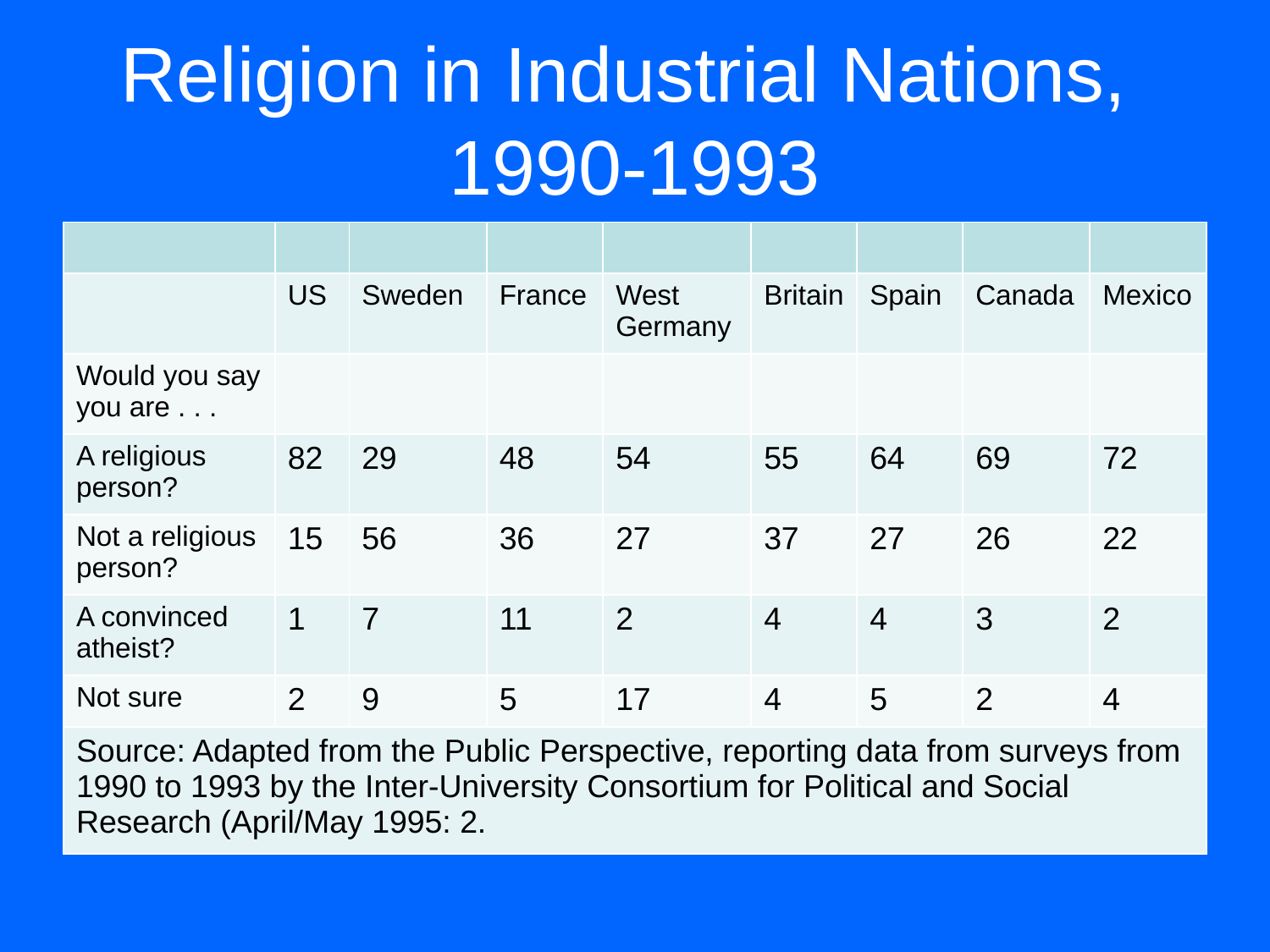

# Religion in Industrial Nations, 1990-1993
|  |  |  |  |  |  |  |  |  |
| --- | --- | --- | --- | --- | --- | --- | --- | --- |
|  | US | Sweden | France | West Germany | Britain | Spain | Canada | Mexico |
| Would you say you are . . . |  |  |  |  |  |  |  |  |
| A religious person? | 82 | 29 | 48 | 54 | 55 | 64 | 69 | 72 |
| Not a religious person? | 15 | 56 | 36 | 27 | 37 | 27 | 26 | 22 |
| A convinced atheist? | 1 | 7 | 11 | 2 | 4 | 4 | 3 | 2 |
| Not sure | 2 | 9 | 5 | 17 | 4 | 5 | 2 | 4 |
| Source: Adapted from the Public Perspective, reporting data from surveys from 1990 to 1993 by the Inter-University Consortium for Political and Social Research (April/May 1995: 2. |  |  |  |  |  |  |  |  |